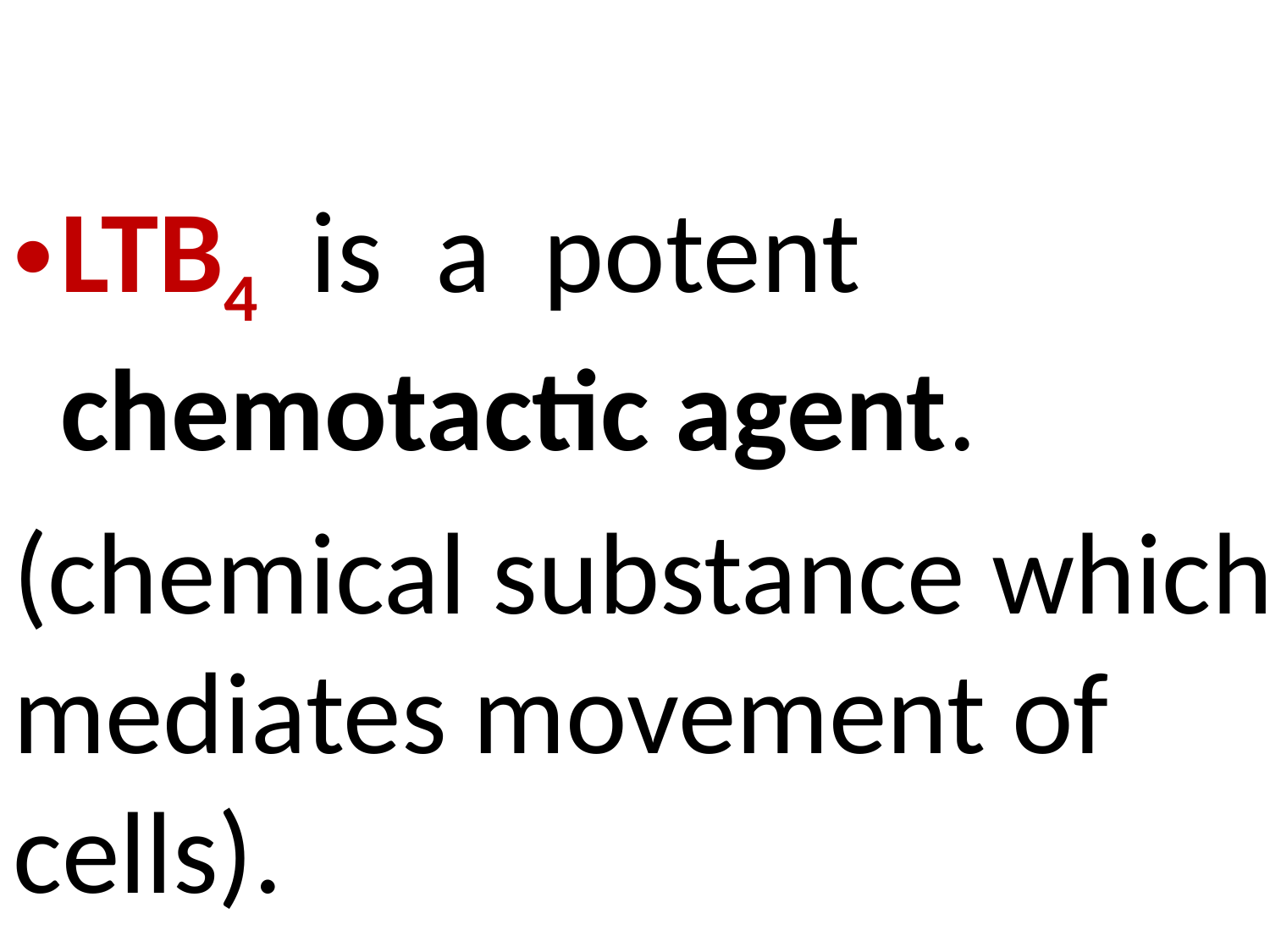

LTB4  is  a  potent chemotactic agent.
(chemical substance which mediates movement of cells).